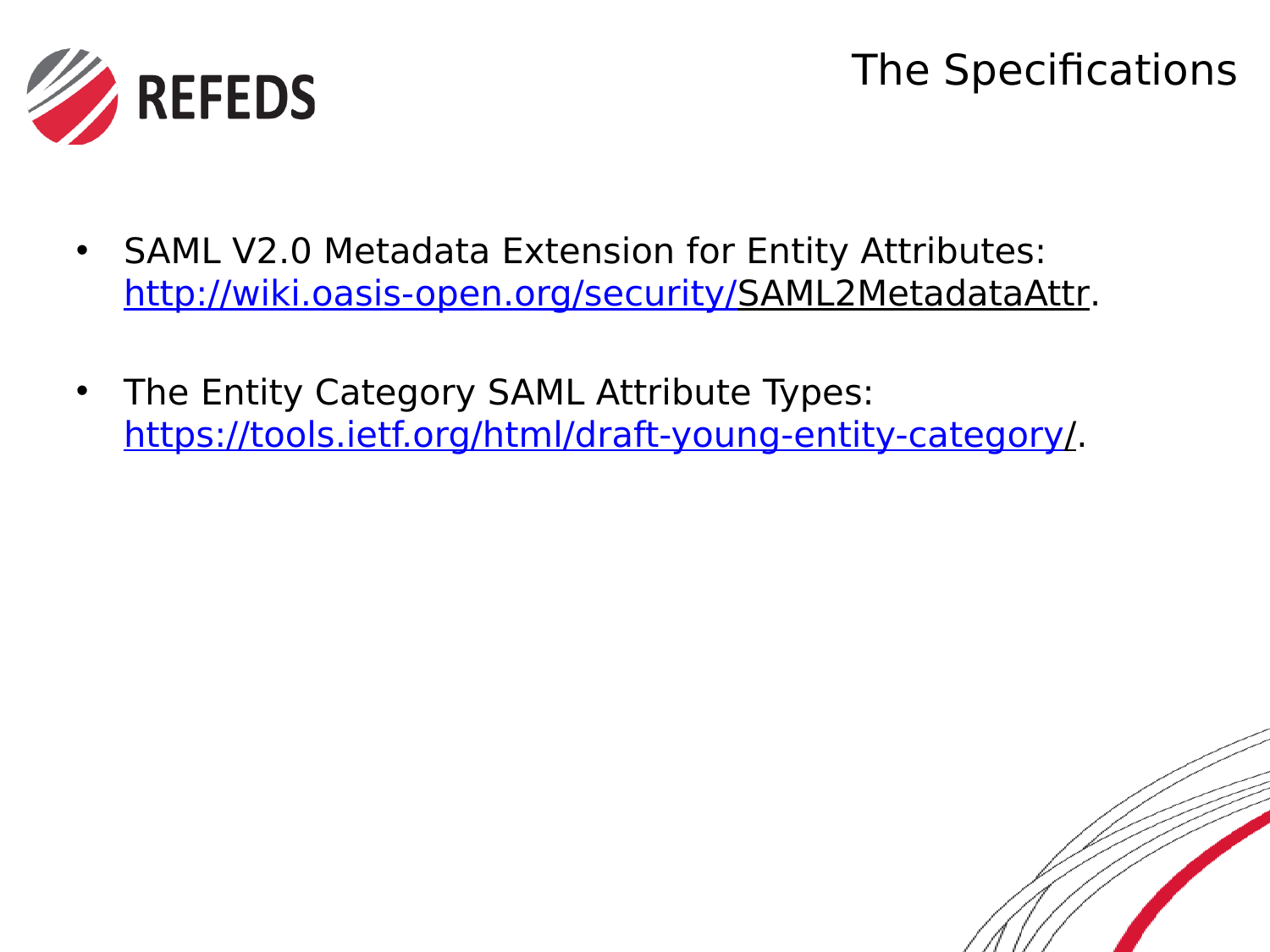

# The Specifications
SAML V2.0 Metadata Extension for Entity Attributes: http://wiki.oasis-open.org/security/SAML2MetadataAttr.

The Entity Category SAML Attribute Types: https://tools.ietf.org/html/draft-young-entity-category/.